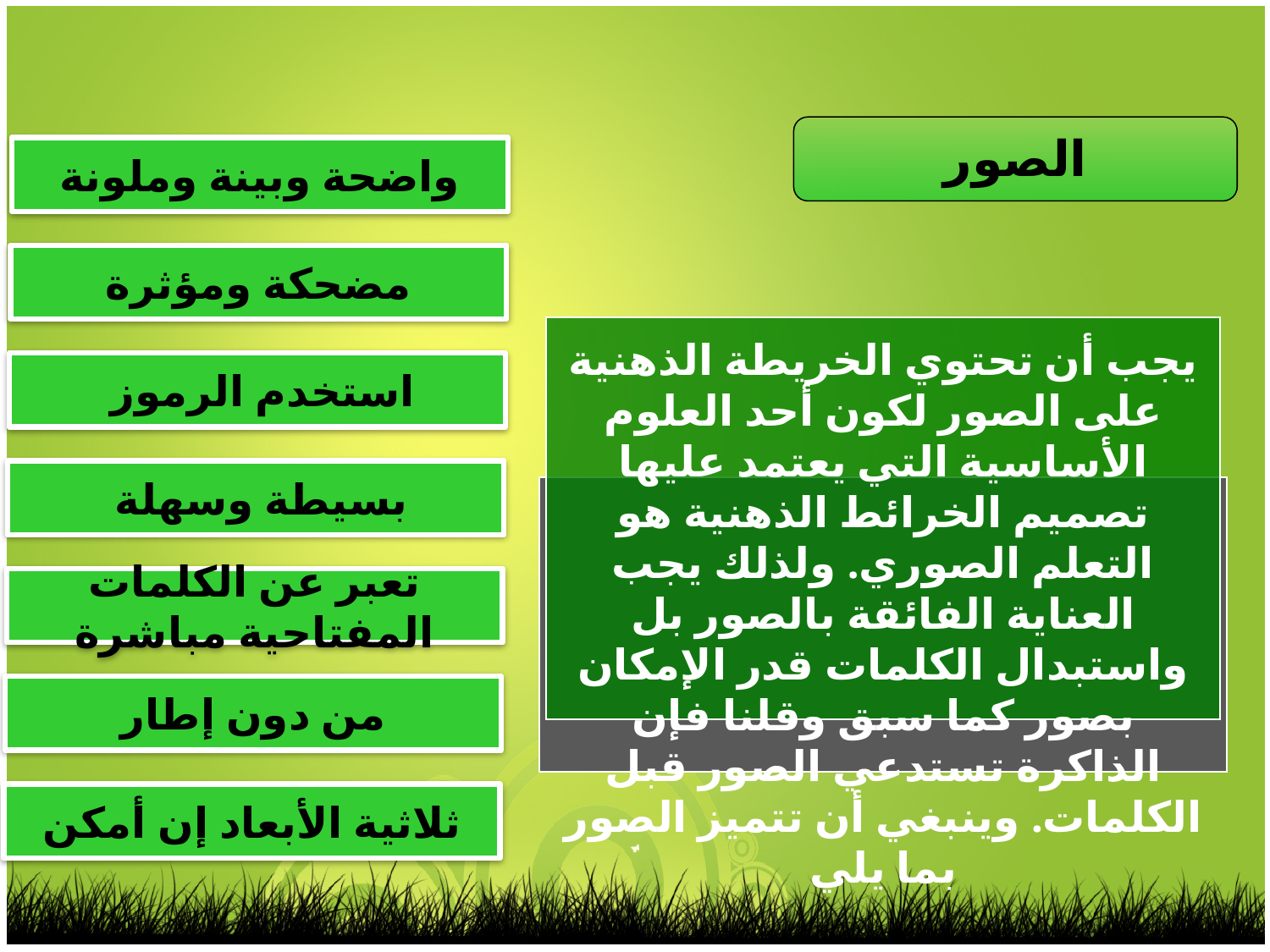

الصور
واضحة وبينة وملونة
مضحكة ومؤثرة

يجب أن تحتوي الخريطة الذهنية على الصور لكون أحد العلوم الأساسية التي يعتمد عليها تصميم الخرائط الذهنية هو التعلم الصوري. ولذلك يجب العناية الفائقة بالصور بل واستبدال الكلمات قدر الإمكان بصور كما سبق وقلنا فإن الذاكرة تستدعي الصور قبل الكلمات. وينبغي أن تتميز الصور بما يلي

استخدم الرموز
بسيطة وسهلة
تعبر عن الكلمات المفتاحية مباشرة
من دون إطار
ثلاثية الأبعاد إن أمكن